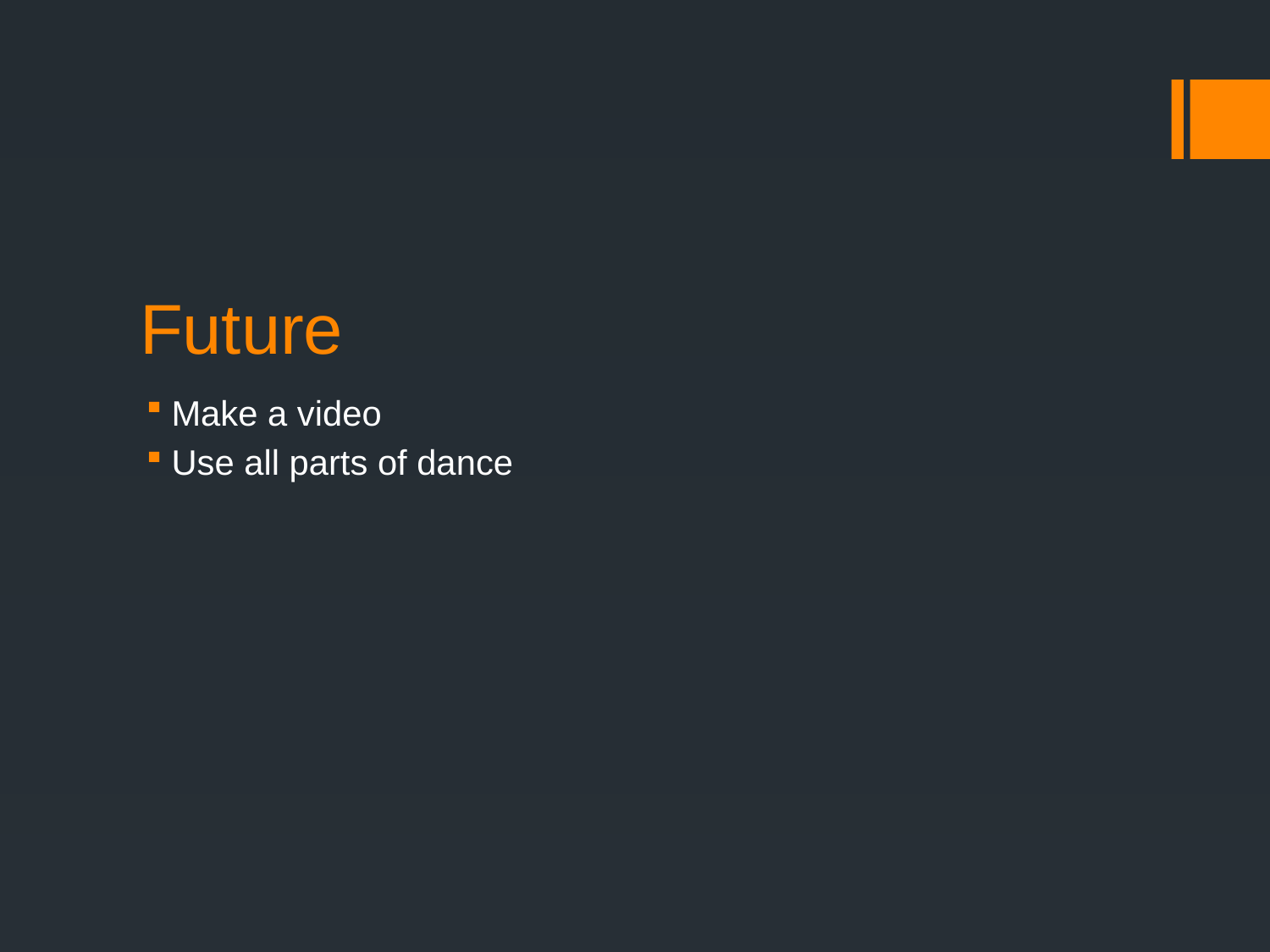

# Future
Make a video
Use all parts of dance